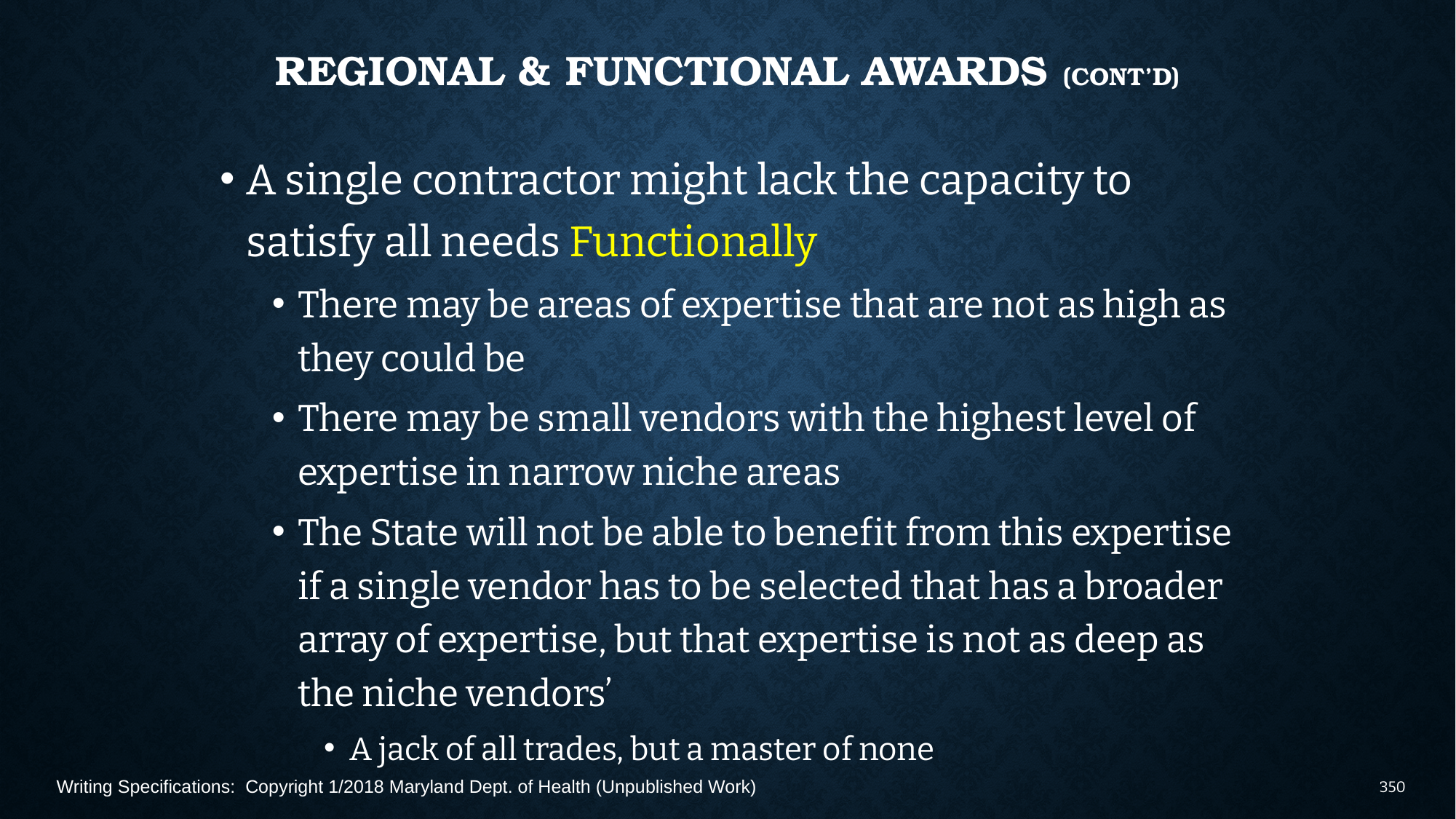

# Regional & Functional Awards (Cont’d)
A single contractor might lack the capacity to satisfy all needs Functionally
There may be areas of expertise that are not as high as they could be
There may be small vendors with the highest level of expertise in narrow niche areas
The State will not be able to benefit from this expertise if a single vendor has to be selected that has a broader array of expertise, but that expertise is not as deep as the niche vendors’
A jack of all trades, but a master of none
Writing Specifications:  Copyright 1/2018 Maryland Dept. of Health (Unpublished Work)
350